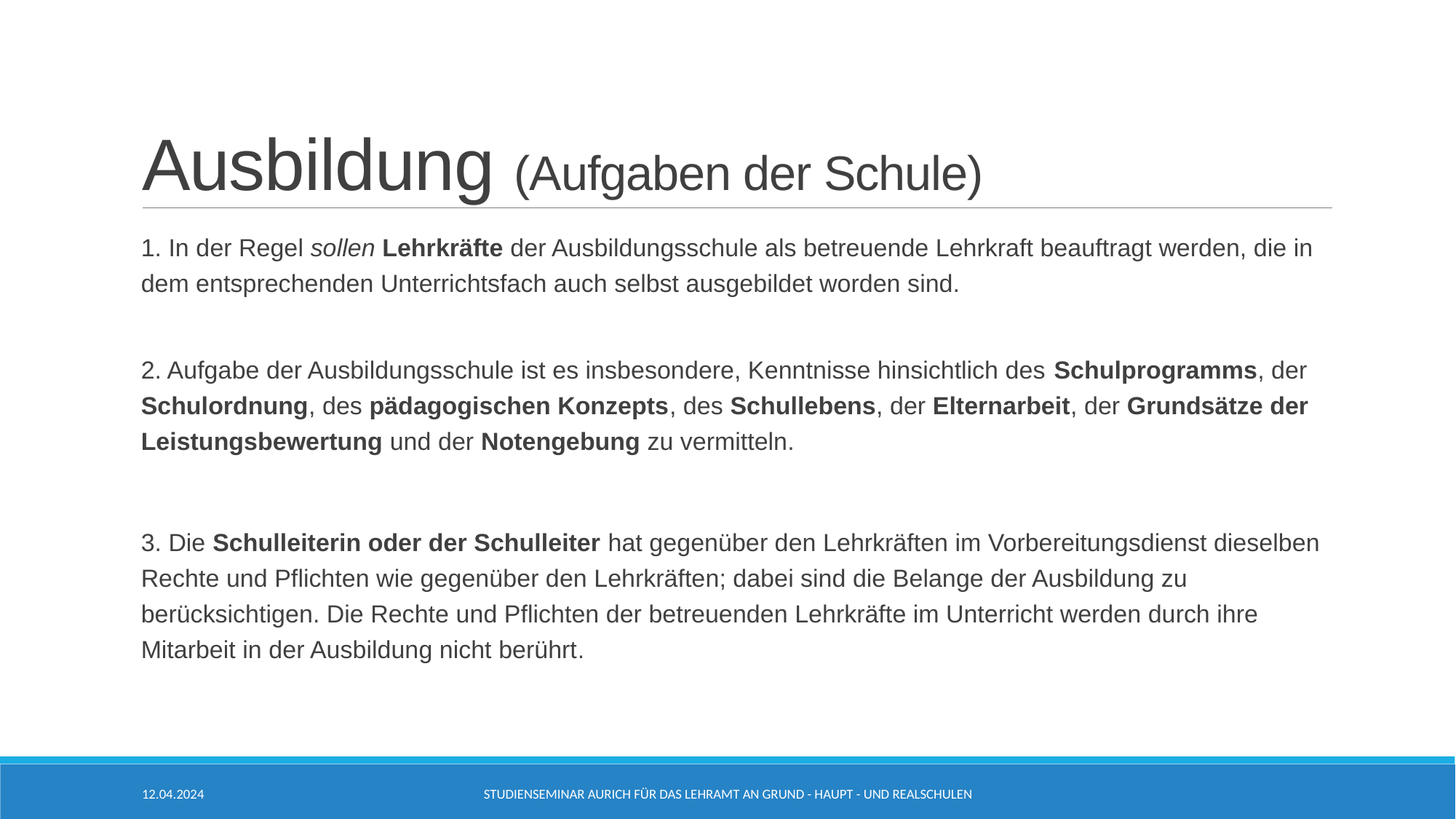

# Ausbildung (Aufgaben der Schule)
1. In der Regel sollen Lehrkräfte der Ausbildungsschule als betreuende Lehrkraft beauftragt werden, die in dem entsprechenden Unterrichtsfach auch selbst ausgebildet worden sind.
2. Aufgabe der Ausbildungsschule ist es insbesondere, Kenntnisse hinsichtlich des Schulprogramms, der Schulordnung, des pädagogischen Konzepts, des Schullebens, der Elternarbeit, der Grundsätze der Leistungsbewertung und der Notengebung zu vermitteln.

3. Die Schulleiterin oder der Schulleiter hat gegenüber den Lehrkräften im Vorbereitungsdienst dieselben Rechte und Pflichten wie gegenüber den Lehrkräften; dabei sind die Belange der Ausbildung zu berücksichtigen. Die Rechte und Pflichten der betreuenden Lehrkräfte im Unterricht werden durch ihre Mitarbeit in der Ausbildung nicht berührt.

12.04.2024
Studienseminar Aurich für das Lehramt an Grund - Haupt - und Realschulen